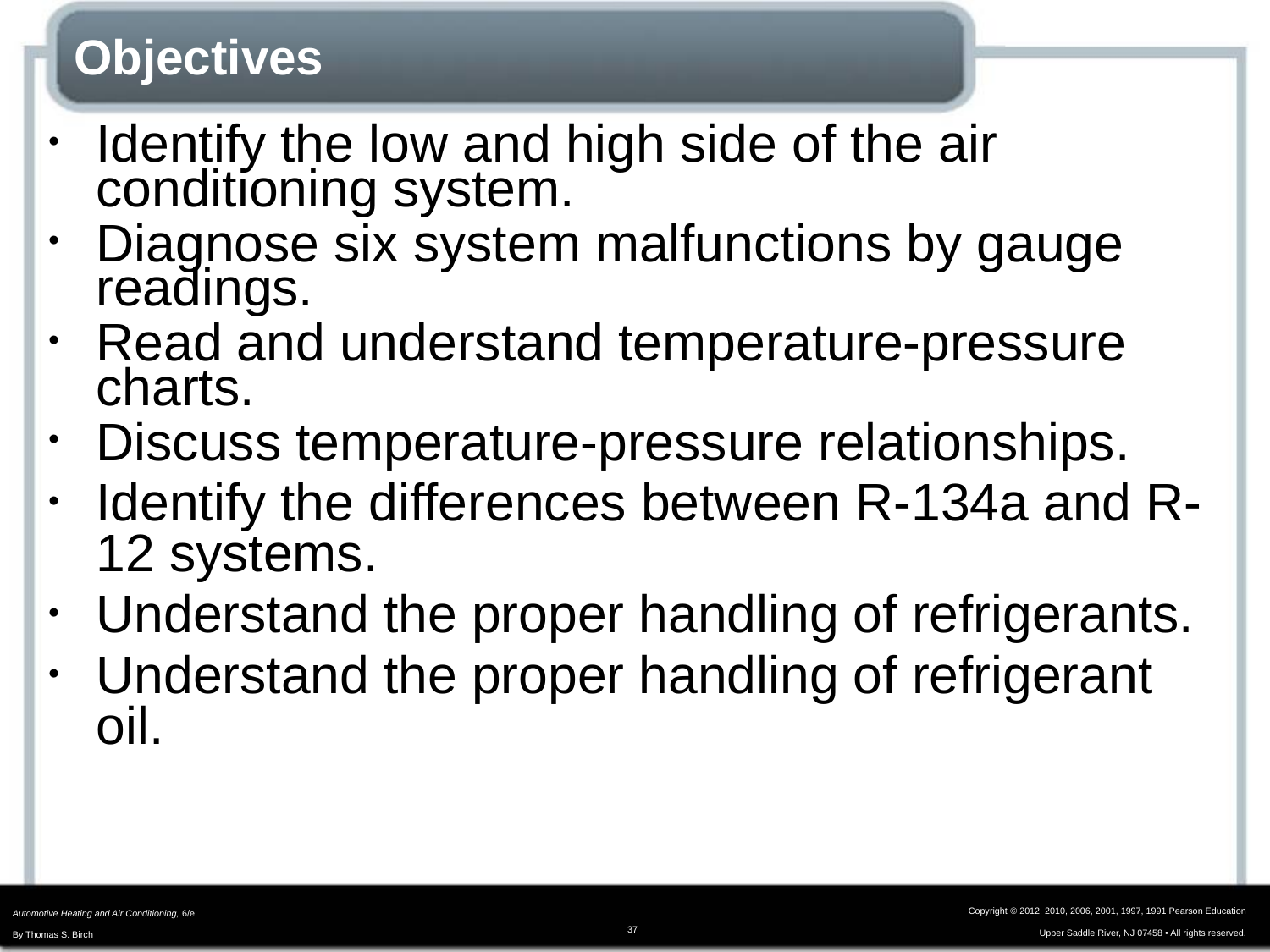

# Objectives
Identify the low and high side of the air conditioning system.
Diagnose six system malfunctions by gauge readings.
Read and understand temperature-pressure charts.
Discuss temperature-pressure relationships.
Identify the differences between R-134a and R-12 systems.
Understand the proper handling of refrigerants.
Understand the proper handling of refrigerant oil.